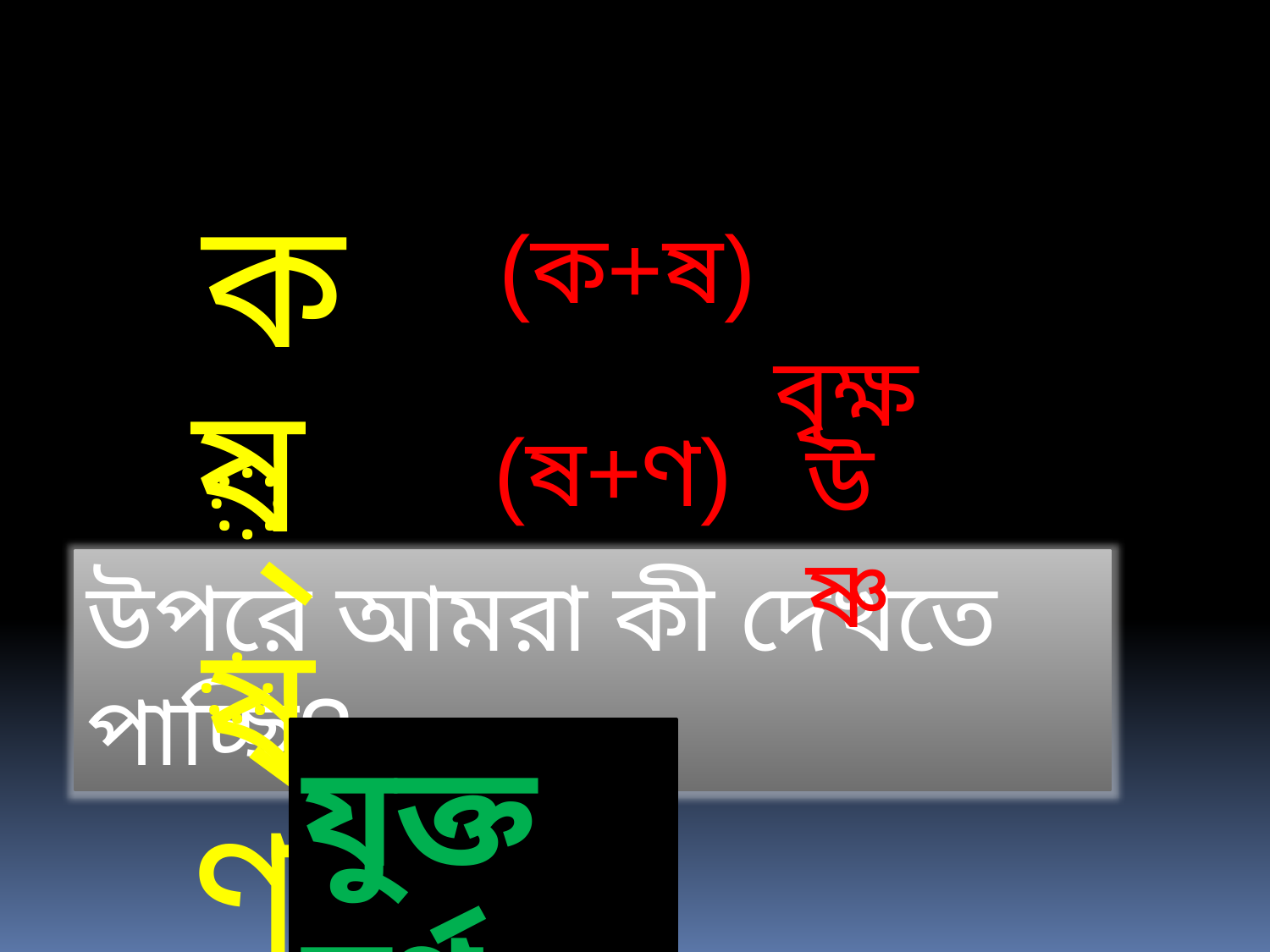

ক্ষ
(ক+ষ)
  বৃক্ষ
ষ্ণ
 (ষ+ণ)
উষ্ণ
উপরে আমরা কী দেখতে পাচ্ছি?
যুক্ত বর্ণ